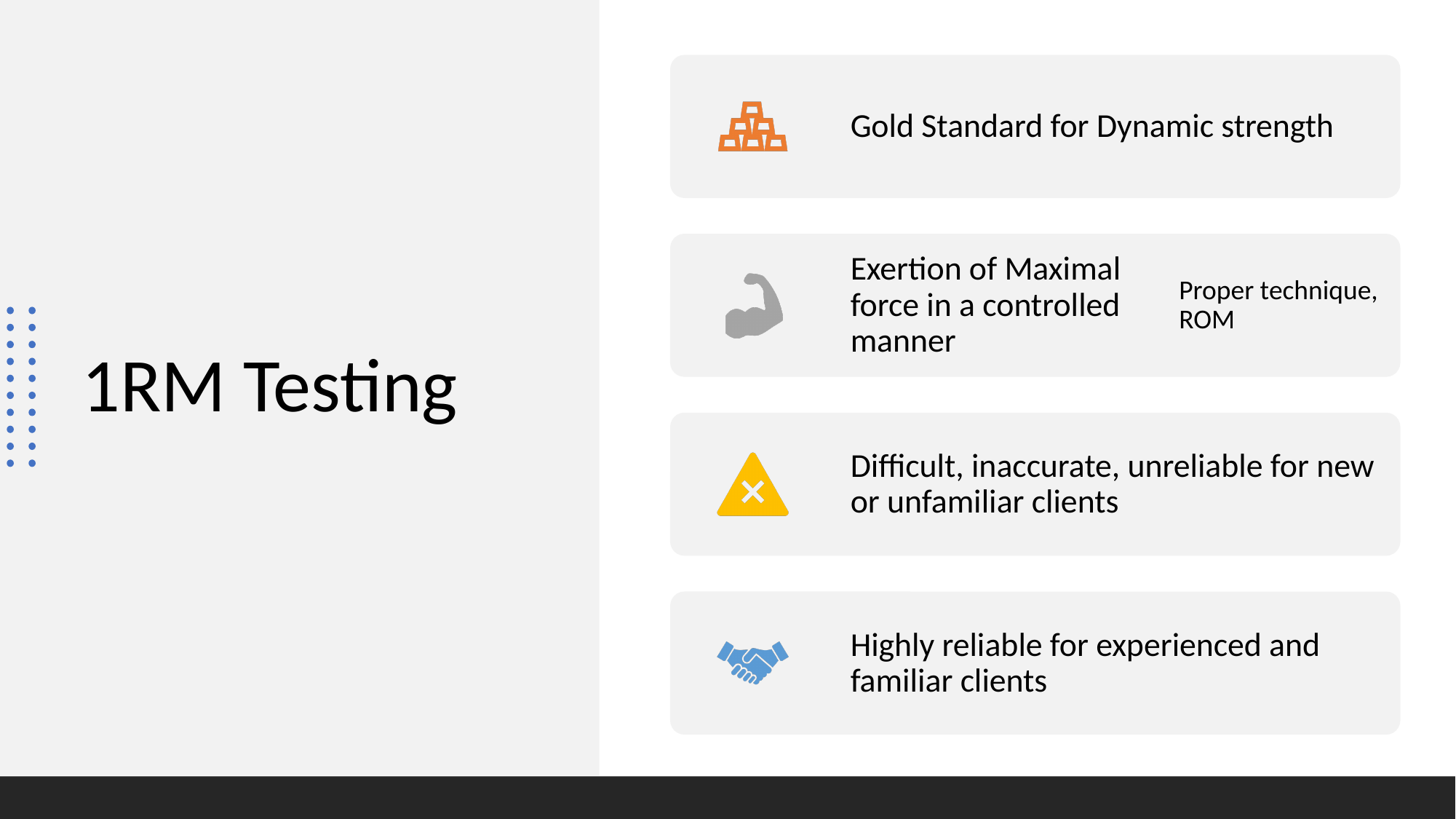

Gold Standard for Dynamic strength
Exertion of Maximal force in a controlled manner
Proper technique, ROM
Difficult, inaccurate, unreliable for new or unfamiliar clients
Highly reliable for experienced and familiar clients
# 1RM Testing